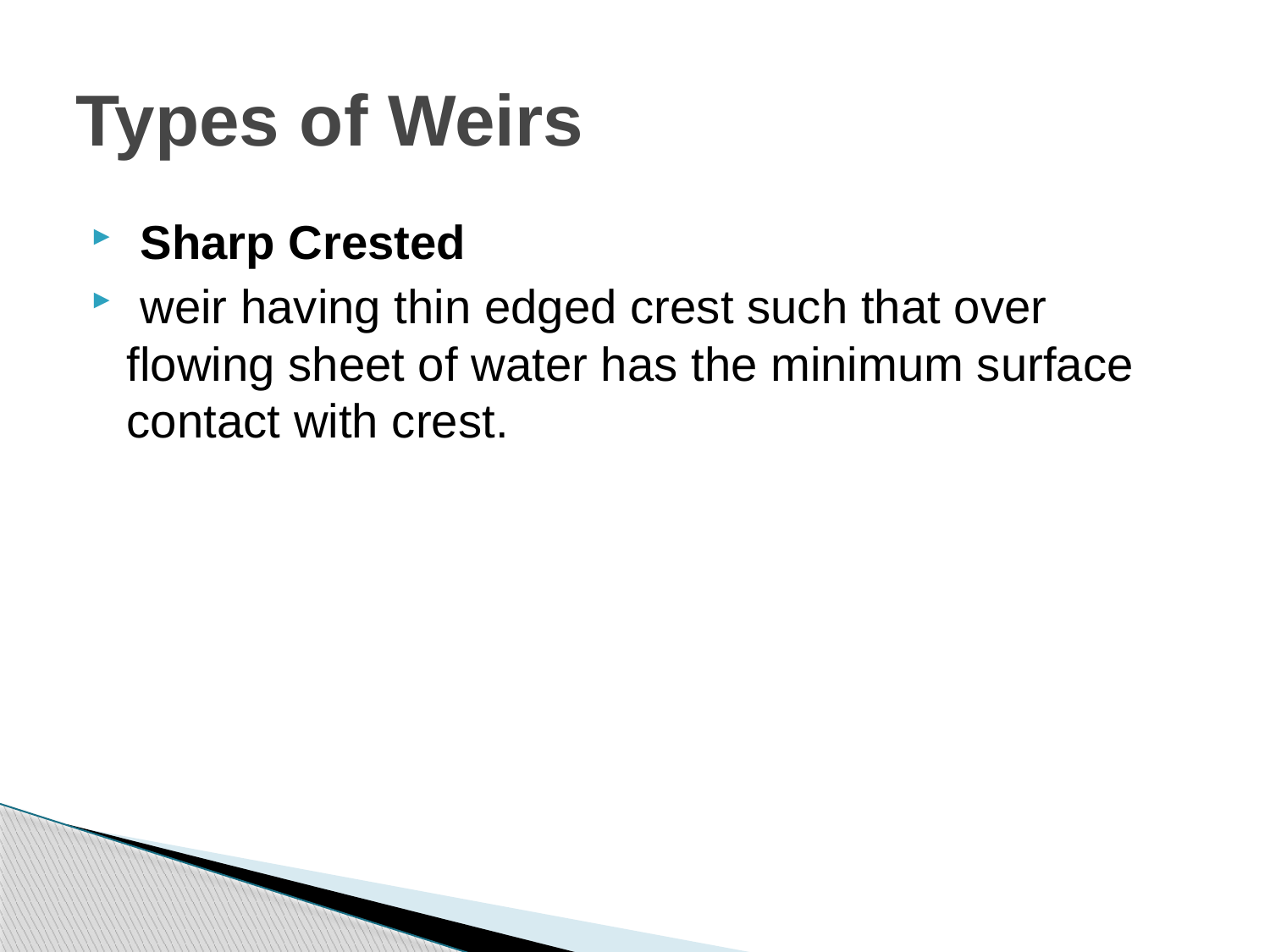

# Types of Weirs
 Sharp Crested
 weir having thin edged crest such that over flowing sheet of water has the minimum surface contact with crest.